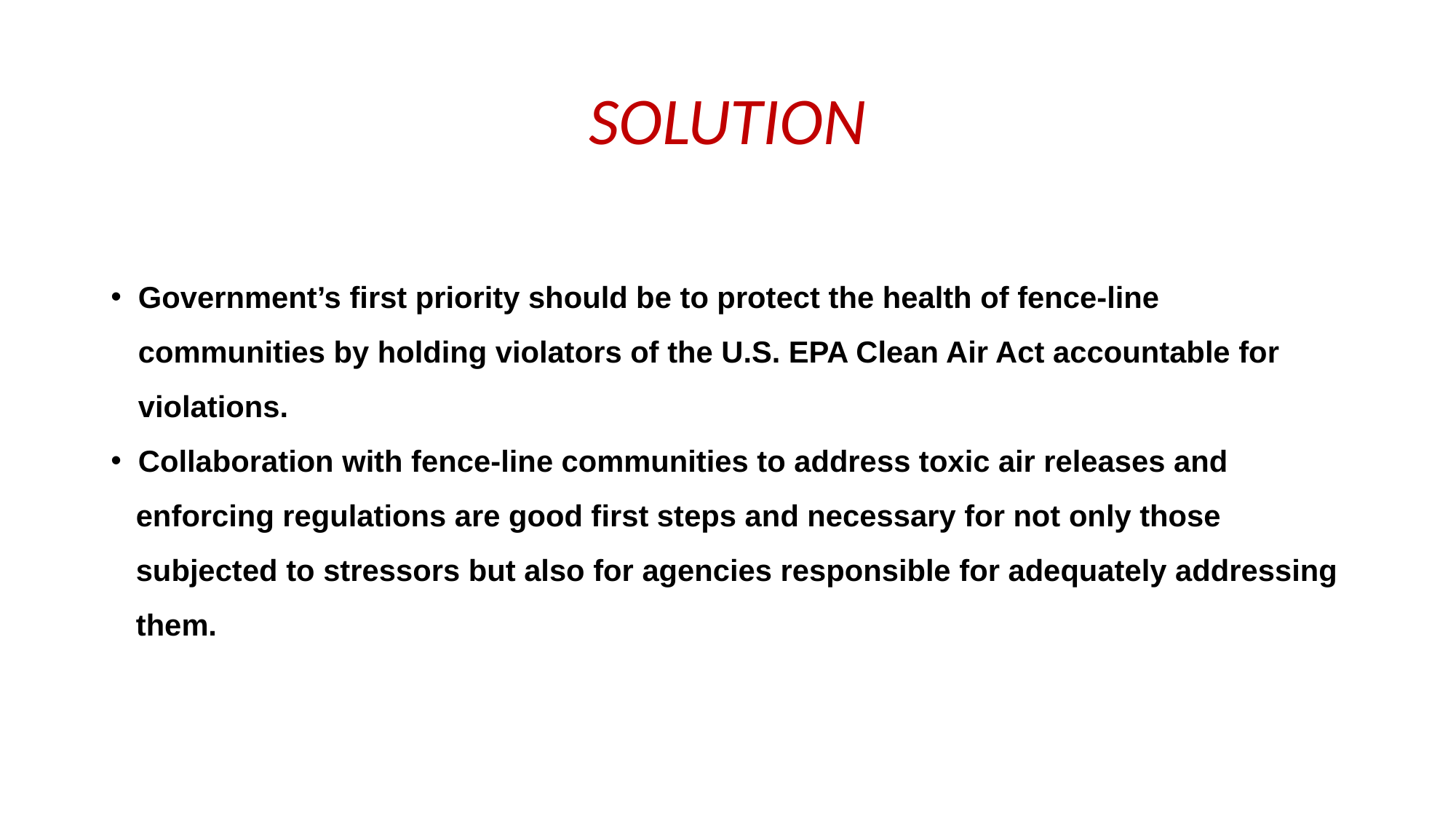

# SOLUTION

Government’s first priority should be to protect the health of fence-line communities by holding violators of the U.S. EPA Clean Air Act accountable for violations.
Collaboration with fence-line communities to address toxic air releases and
   enforcing regulations are good first steps and necessary for not only those
   subjected to stressors but also for agencies responsible for adequately addressing
   them.